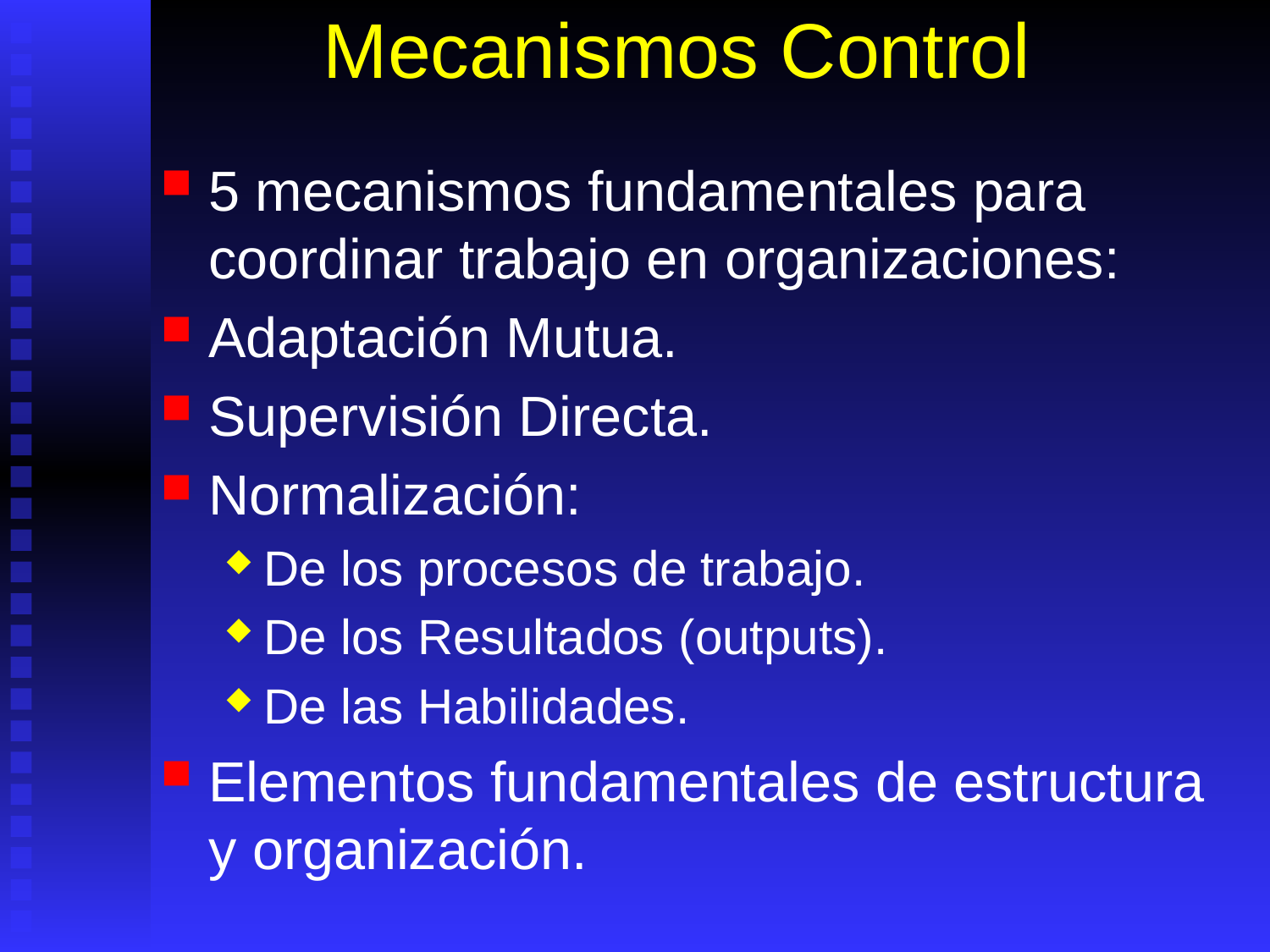

# Mecanismos Control
5 mecanismos fundamentales para coordinar trabajo en organizaciones:
Adaptación Mutua.
Supervisión Directa.
Normalización:
De los procesos de trabajo.
De los Resultados (outputs).
De las Habilidades.
Elementos fundamentales de estructura y organización.